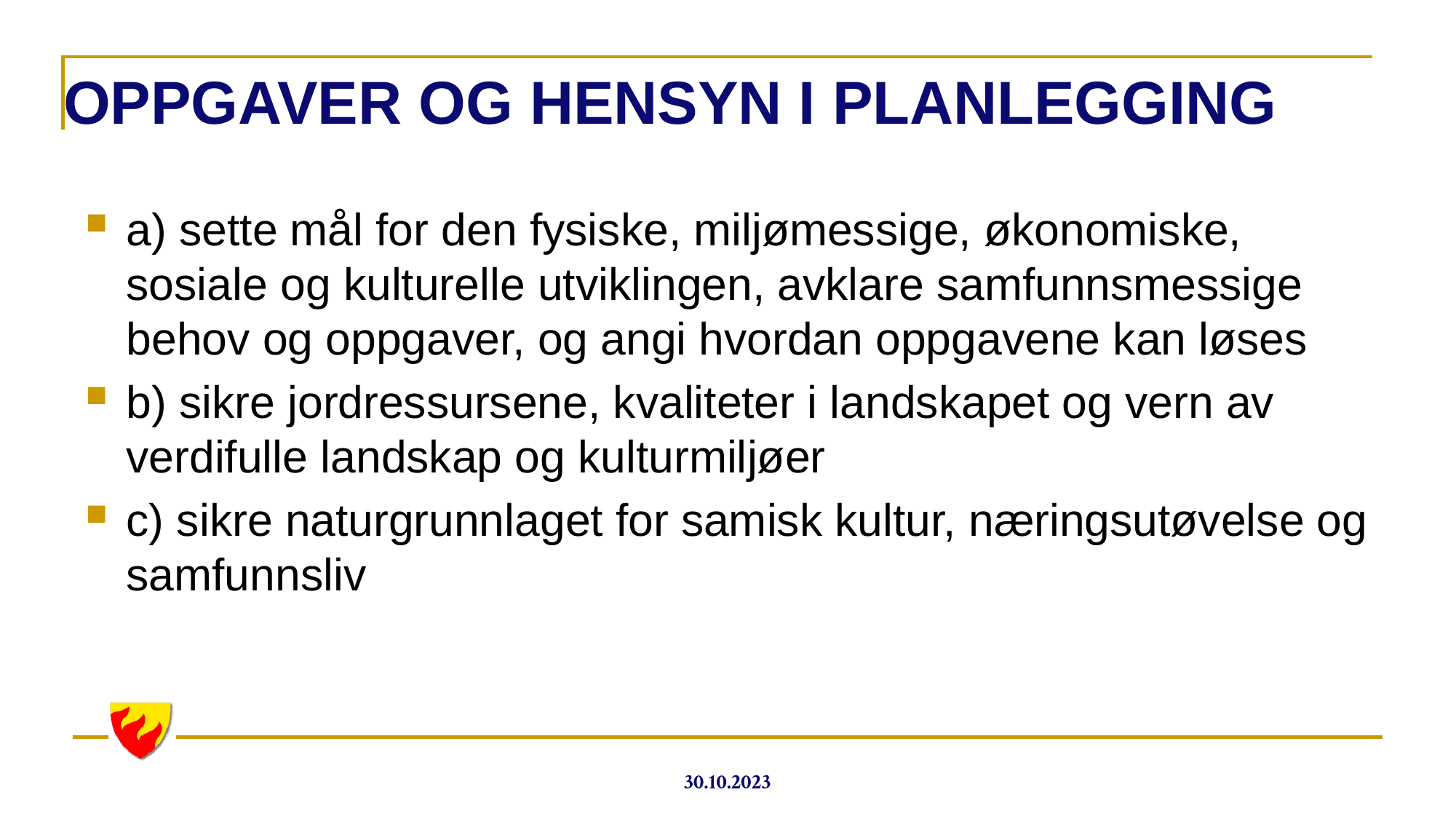

# OPPGAVER OG HENSYN I PLANLEGGING
a) sette mål for den fysiske, miljømessige, økonomiske, sosiale og kulturelle utviklingen, avklare samfunnsmessige behov og oppgaver, og angi hvordan oppgavene kan løses
b) sikre jordressursene, kvaliteter i landskapet og vern av verdifulle landskap og kulturmiljøer
c) sikre naturgrunnlaget for samisk kultur, næringsutøvelse og samfunnsliv

30.10.2023